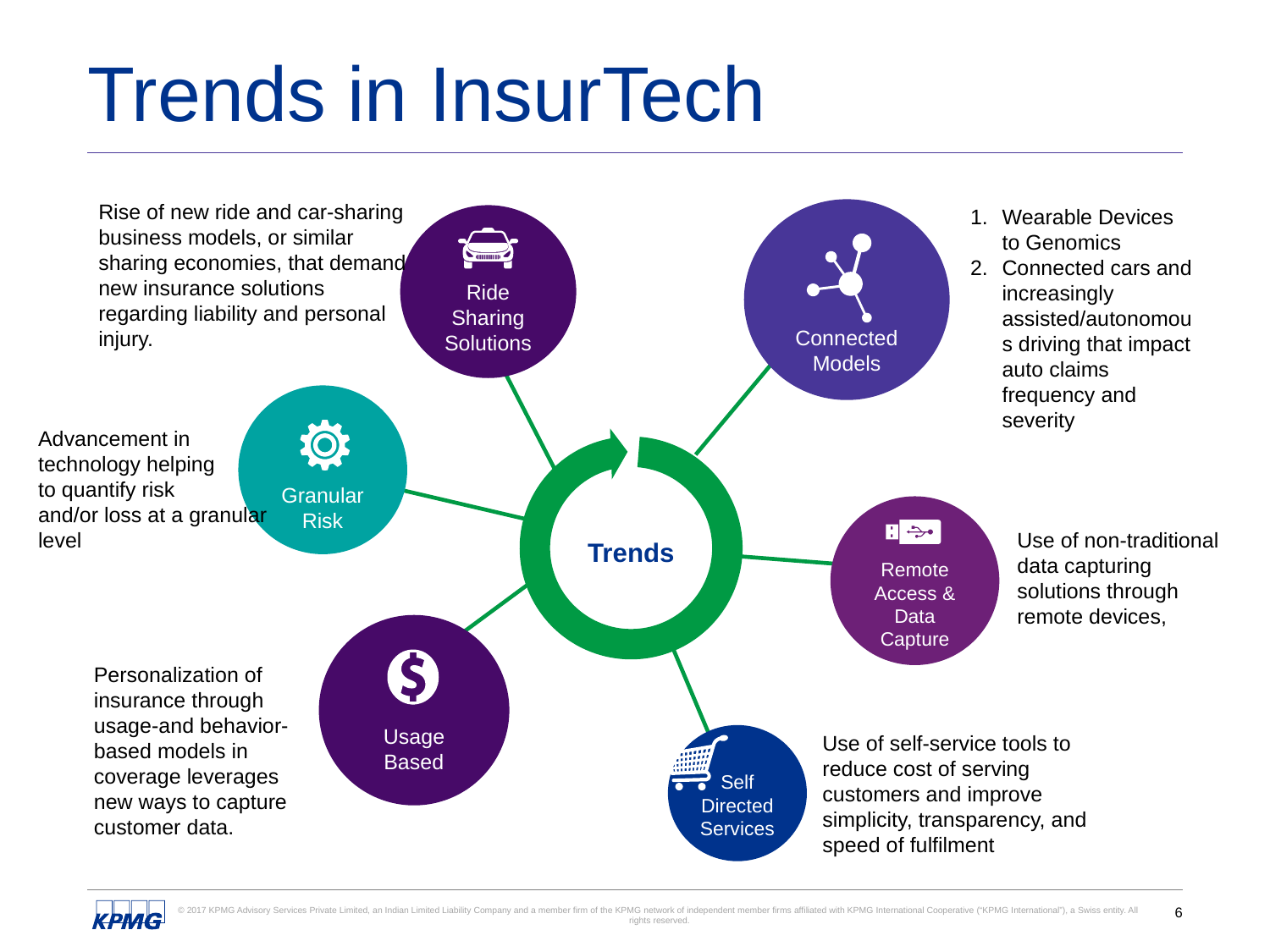

# Trends in InsurTech
Rise of new ride and car-sharing business models, or similar sharing economies, that demand new insurance solutions regarding liability and personal injury.

Connected Models

Ride Sharing Solutions

Wearable Devices to Genomics
Connected cars and increasingly assisted/autonomous driving that impact auto claims frequency and severity

Granular Risk

Trends
Advancement in technology helping
to quantify risk
and/or loss at a granular level

Use of non-traditional data capturing solutions through remote devices,

Remote Access & Data Capture

Usage Based

Personalization of insurance through usage-and behavior-based models in coverage leverages new ways to capture customer data.

Use of self-service tools to reduce cost of serving customers and improve simplicity, transparency, and speed of fulfilment

Self Directed Services